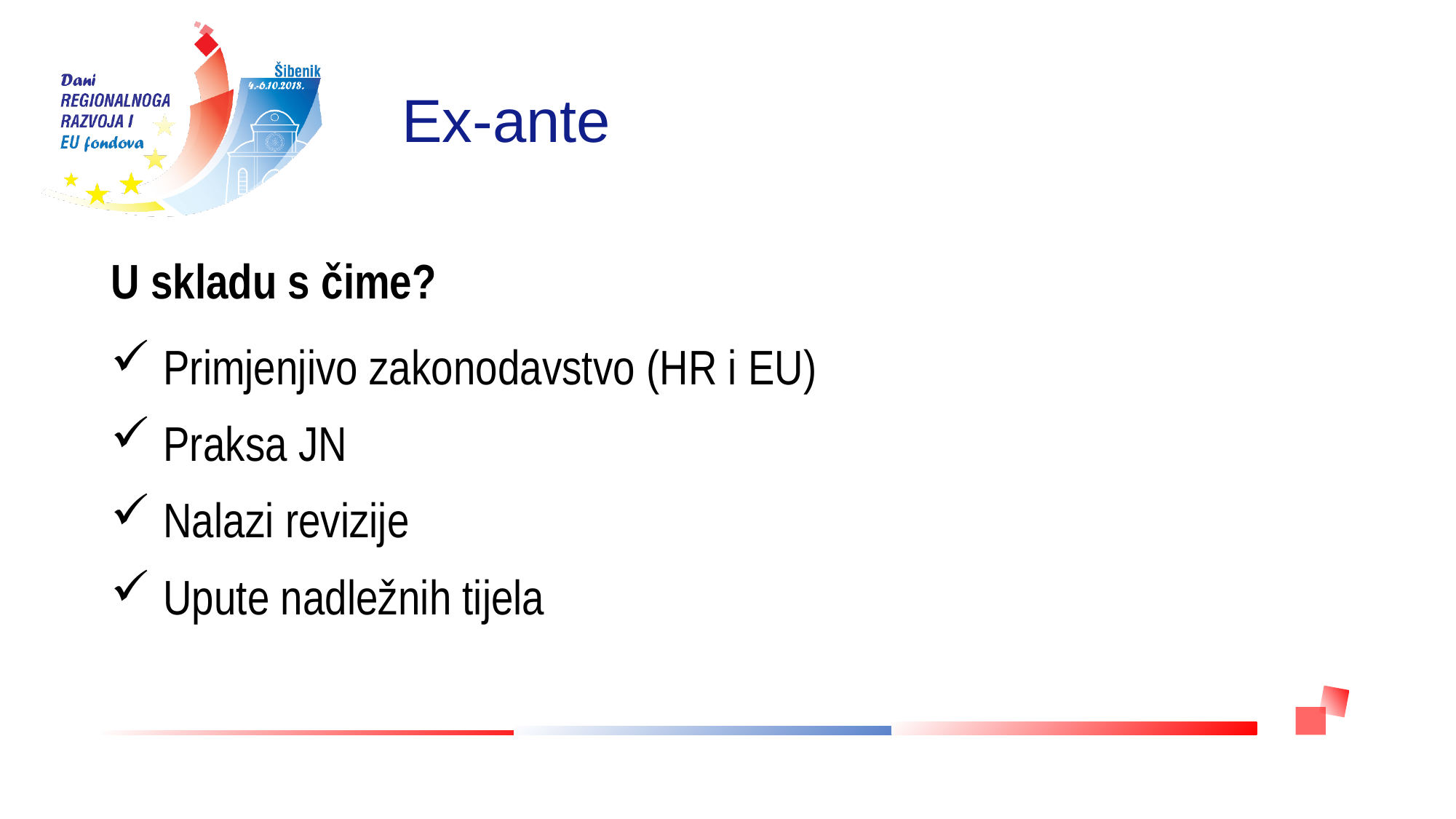

# Ex-ante

U skladu s čime?
Primjenjivo zakonodavstvo (HR i EU)
Praksa JN
Nalazi revizije
Upute nadležnih tijela